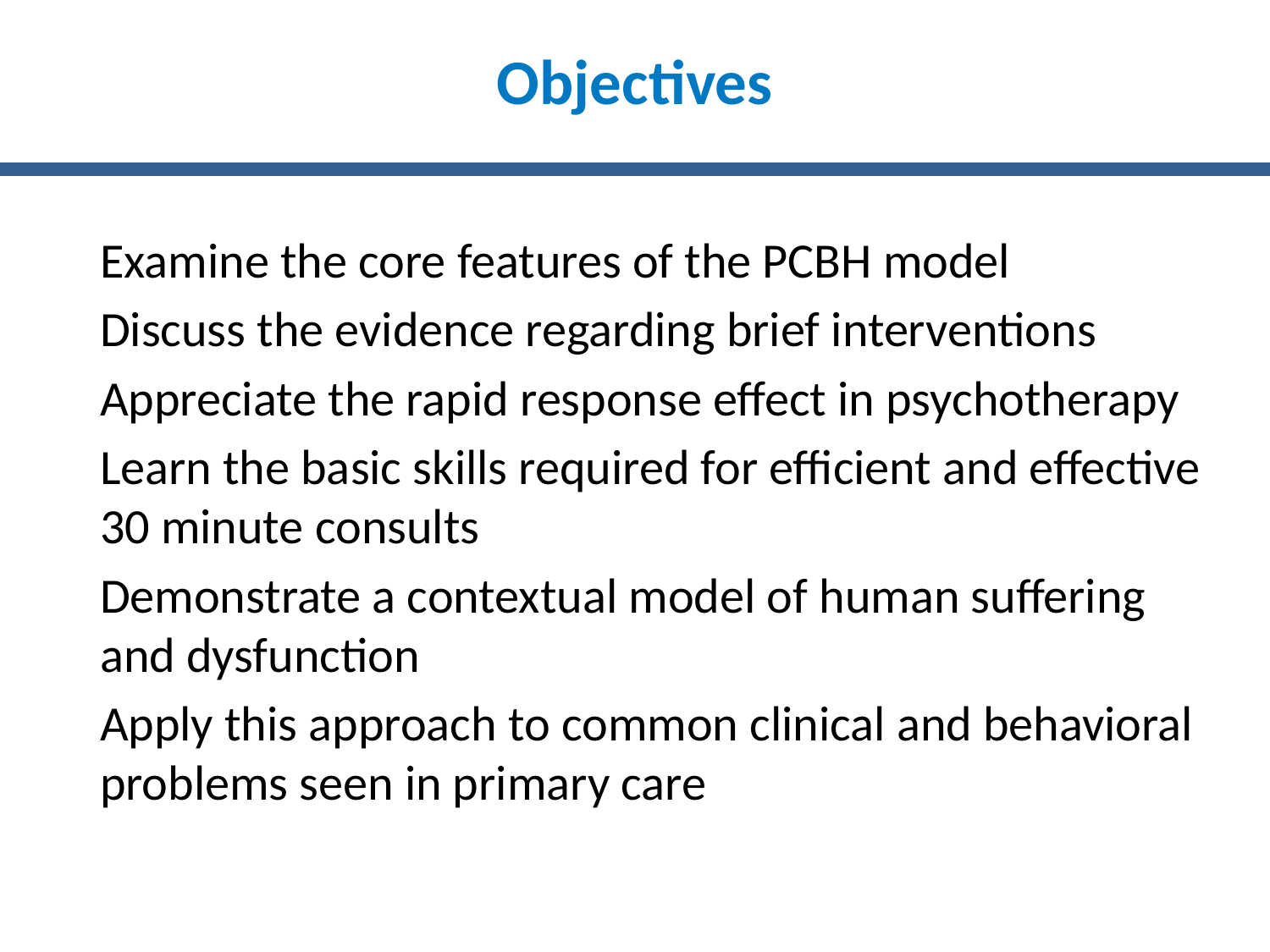

# Objectives
Examine the core features of the PCBH model
Discuss the evidence regarding brief interventions
Appreciate the rapid response effect in psychotherapy
Learn the basic skills required for efficient and effective 30 minute consults
Demonstrate a contextual model of human suffering and dysfunction
Apply this approach to common clinical and behavioral problems seen in primary care